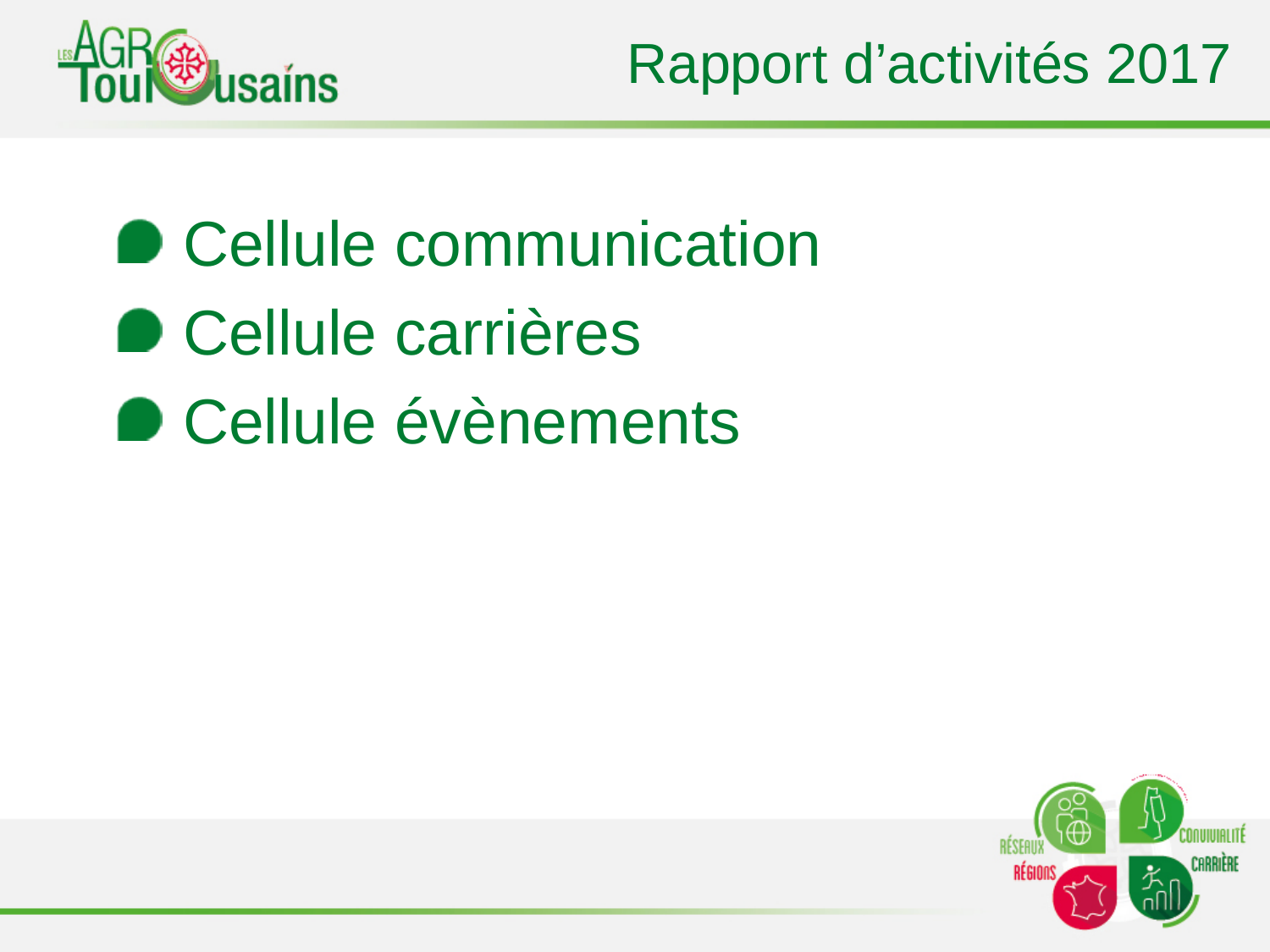

# Rapport d’activités 2017
 Cellule communication
 Cellule carrières
 Cellule évènements